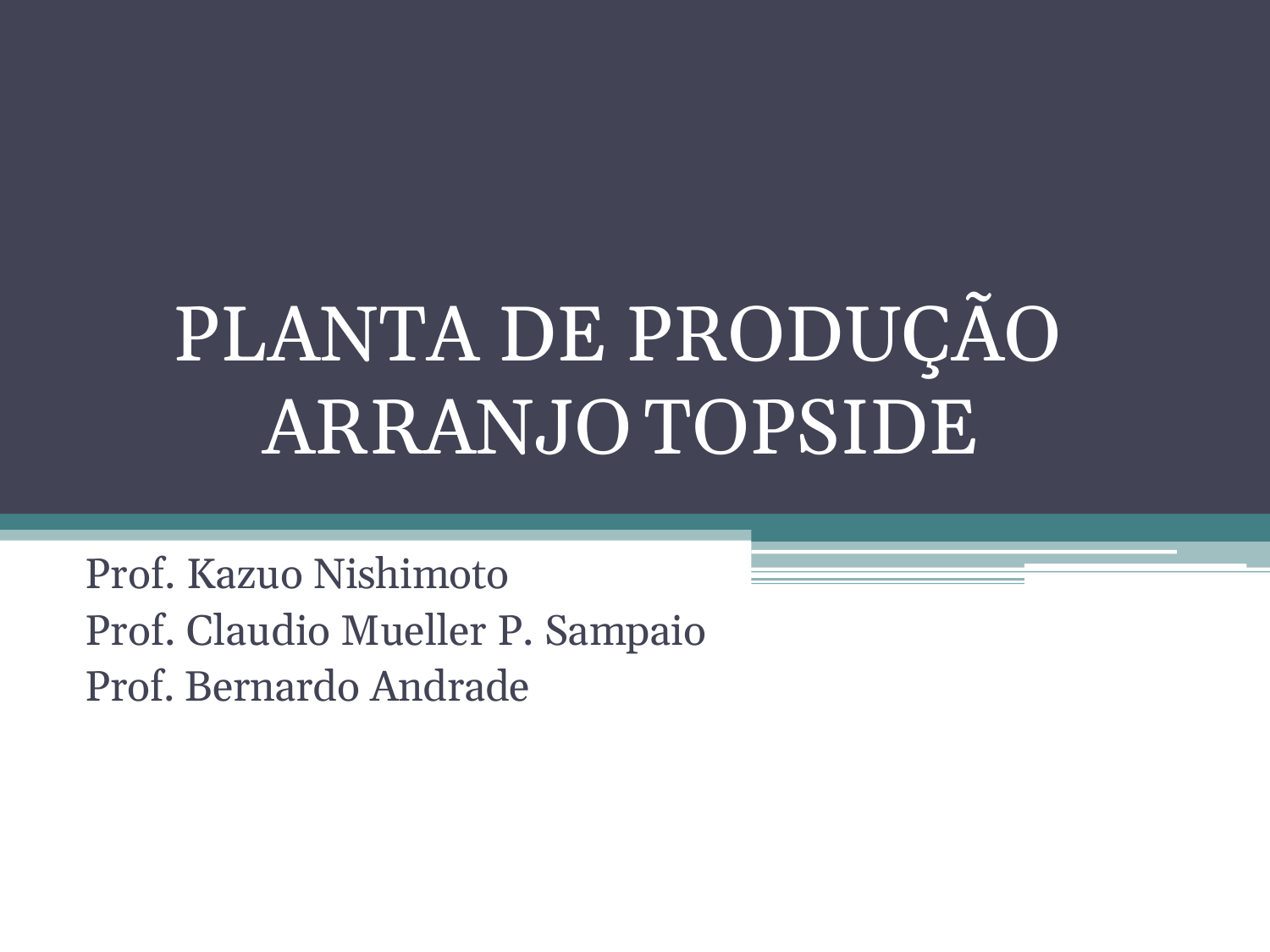

# PLANTA DE PRODUÇÃO ARRANJO	TOPSIDE
Prof. Kazuo Nishimoto
Prof. Claudio Mueller P. Sampaio
Prof. Bernardo Andrade